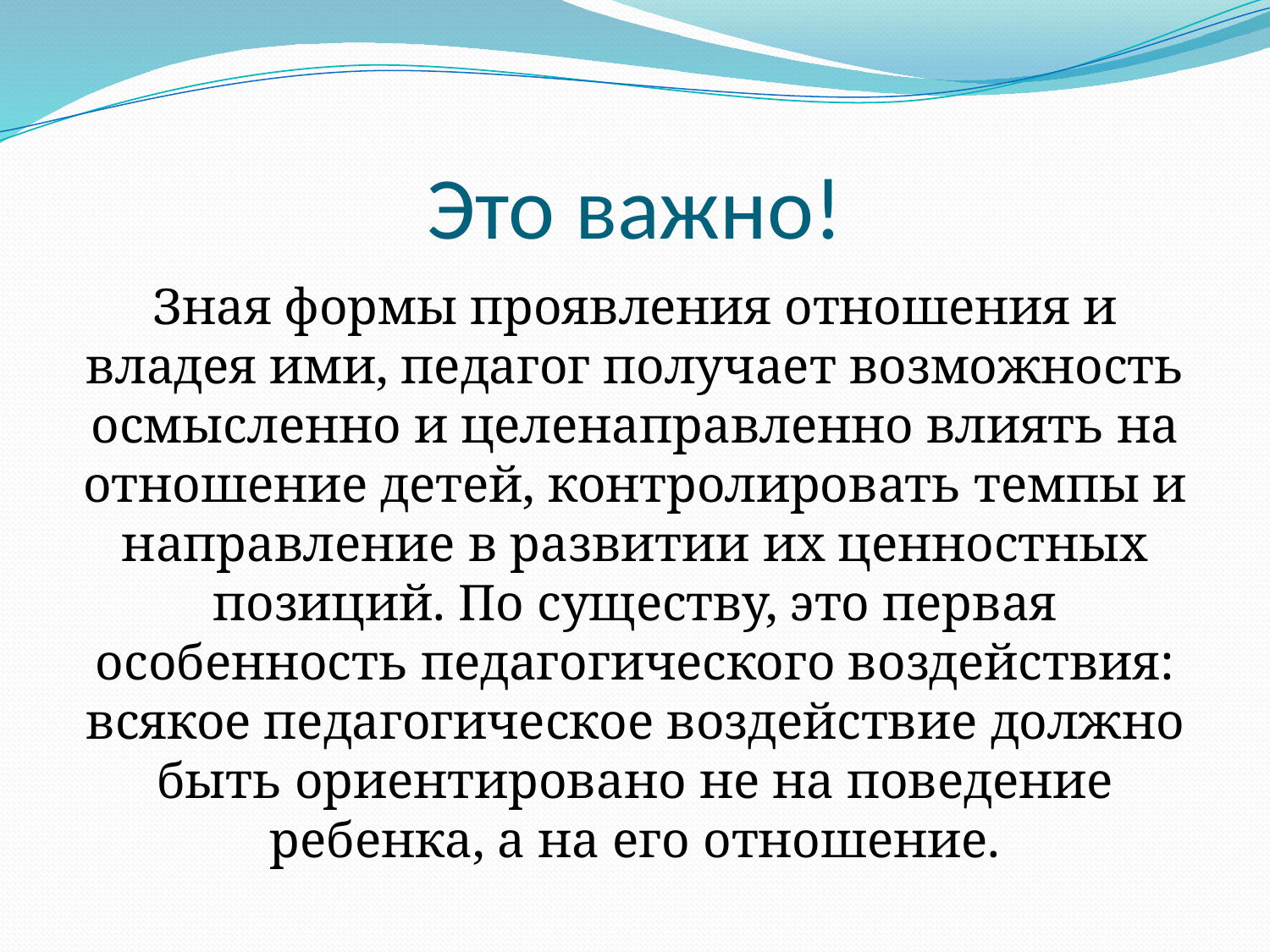

# Это важно!
Зная формы проявления отношения и владея ими, педагог получает возможность осмысленно и целенаправленно влиять на отношение детей, контролировать темпы и направление в развитии их ценностных позиций. По существу, это первая особенность педагогического воздействия: всякое педагогическое воздействие должно быть ориентировано не на поведение ребенка, а на его отношение.